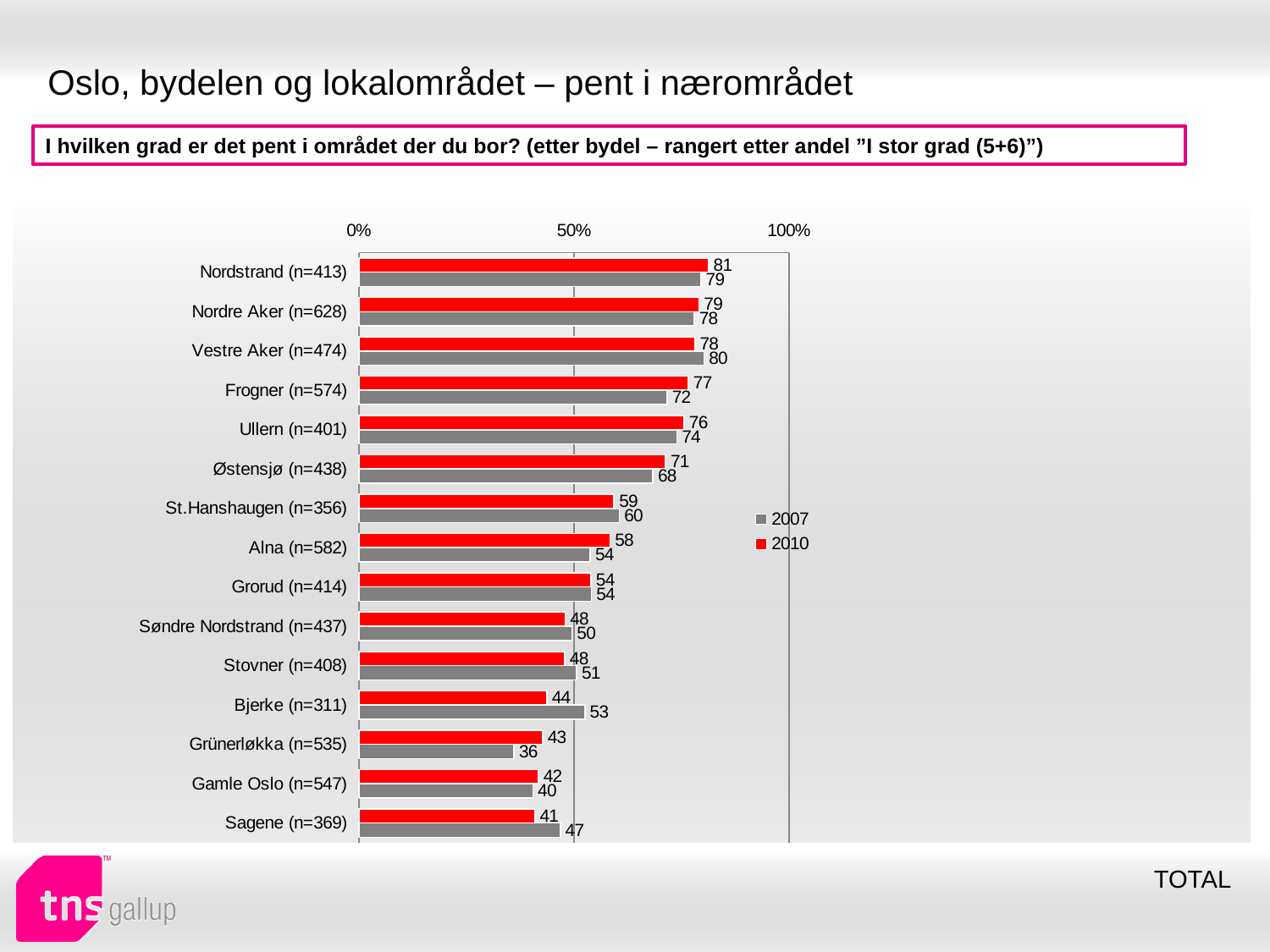

# Oslo, bydelen og lokalområdet – pent i nærområdet
I hvilken grad er det pent i området der du bor? (etter bydel – rangert etter andel ”I stor grad (5+6)”)

### Chart

| Category | 2010 | 2007 |
|---|---|---|
| Nordstrand (n=413) | 81.27359 | 79.48136 |
| Nordre Aker (n=628) | 79.05279999999995 | 77.9304 |
| Vestre Aker (n=474) | 78.0995 | 80.20467000000001 |
| Frogner (n=574) | 76.57574999999984 | 71.61401 |
| Ullern (n=401) | 75.59217 | 73.92282 |
| Østensjø (n=438) | 71.27733999999998 | 68.32056 |
| St.Hanshaugen (n=356) | 59.29705000000001 | 60.499860000000005 |
| Alna (n=582) | 58.32475 | 53.759460000000004 |
| Grorud (n=414) | 53.950179999999996 | 54.01614 |
| Søndre Nordstrand (n=437) | 47.904579999999996 | 49.52586 |
| Stovner (n=408) | 47.8009 | 50.60059000000001 |
| Bjerke (n=311) | 43.69769 | 52.50525000000001 |
| Grünerløkka (n=535) | 42.71033000000001 | 36.06231000000011 |
| Gamle Oslo (n=547) | 41.711960000000005 | 40.40205 |
| Sagene (n=369) | 40.8652 | 46.79619000000011 |
TOTAL